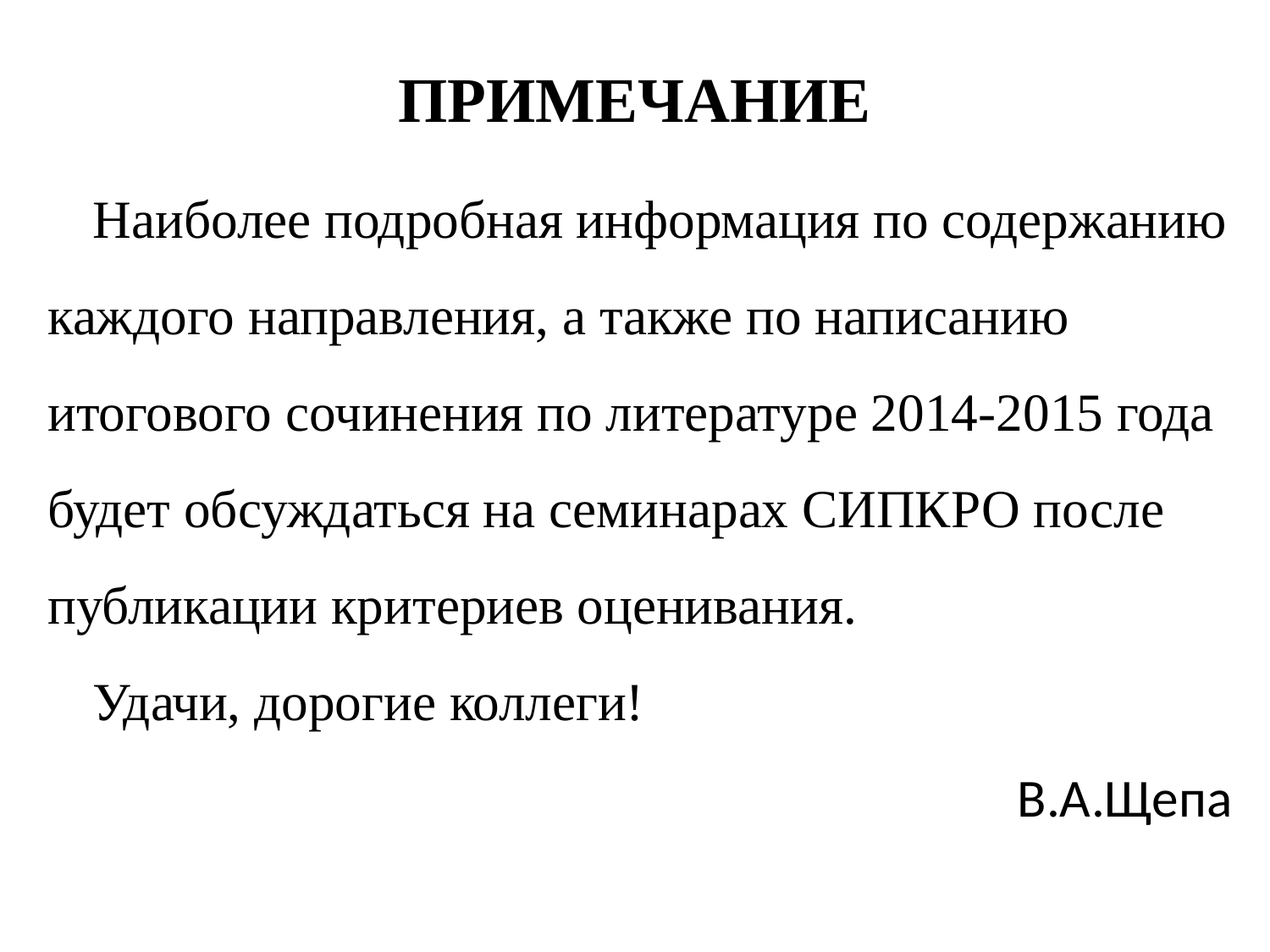

# ПРИМЕЧАНИЕ
Наиболее подробная информация по содержанию каждого направления, а также по написанию итогового сочинения по литературе 2014-2015 года будет обсуждаться на семинарах СИПКРО после публикации критериев оценивания.
Удачи, дорогие коллеги!
В.А.Щепа